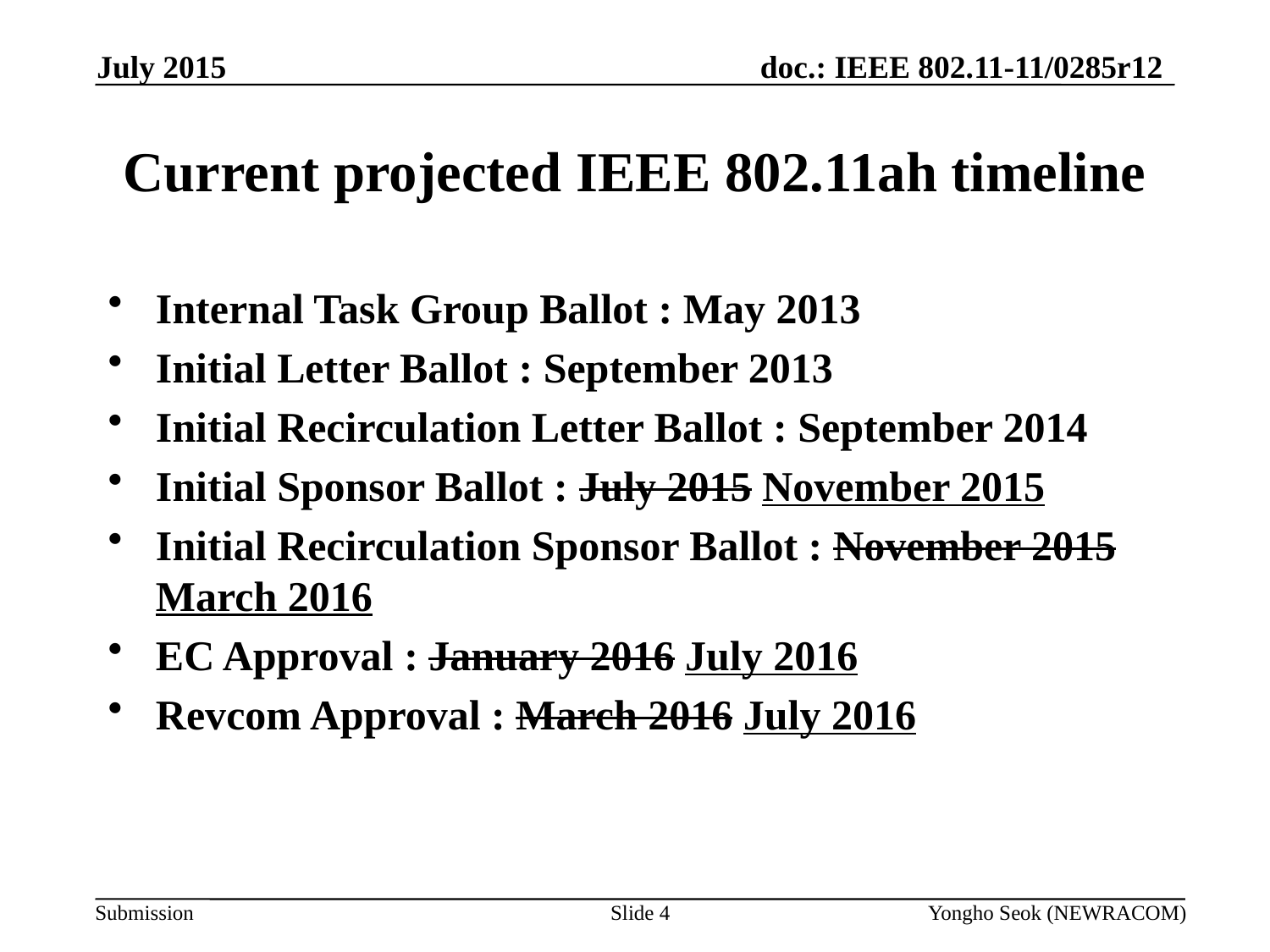

July 2015
# Current projected IEEE 802.11ah timeline
Internal Task Group Ballot : May 2013
Initial Letter Ballot : September 2013
Initial Recirculation Letter Ballot : September 2014
Initial Sponsor Ballot : July 2015 November 2015
Initial Recirculation Sponsor Ballot : November 2015 March 2016
EC Approval : January 2016 July 2016
Revcom Approval : March 2016 July 2016

Slide 4
Yongho Seok (NEWRACOM)